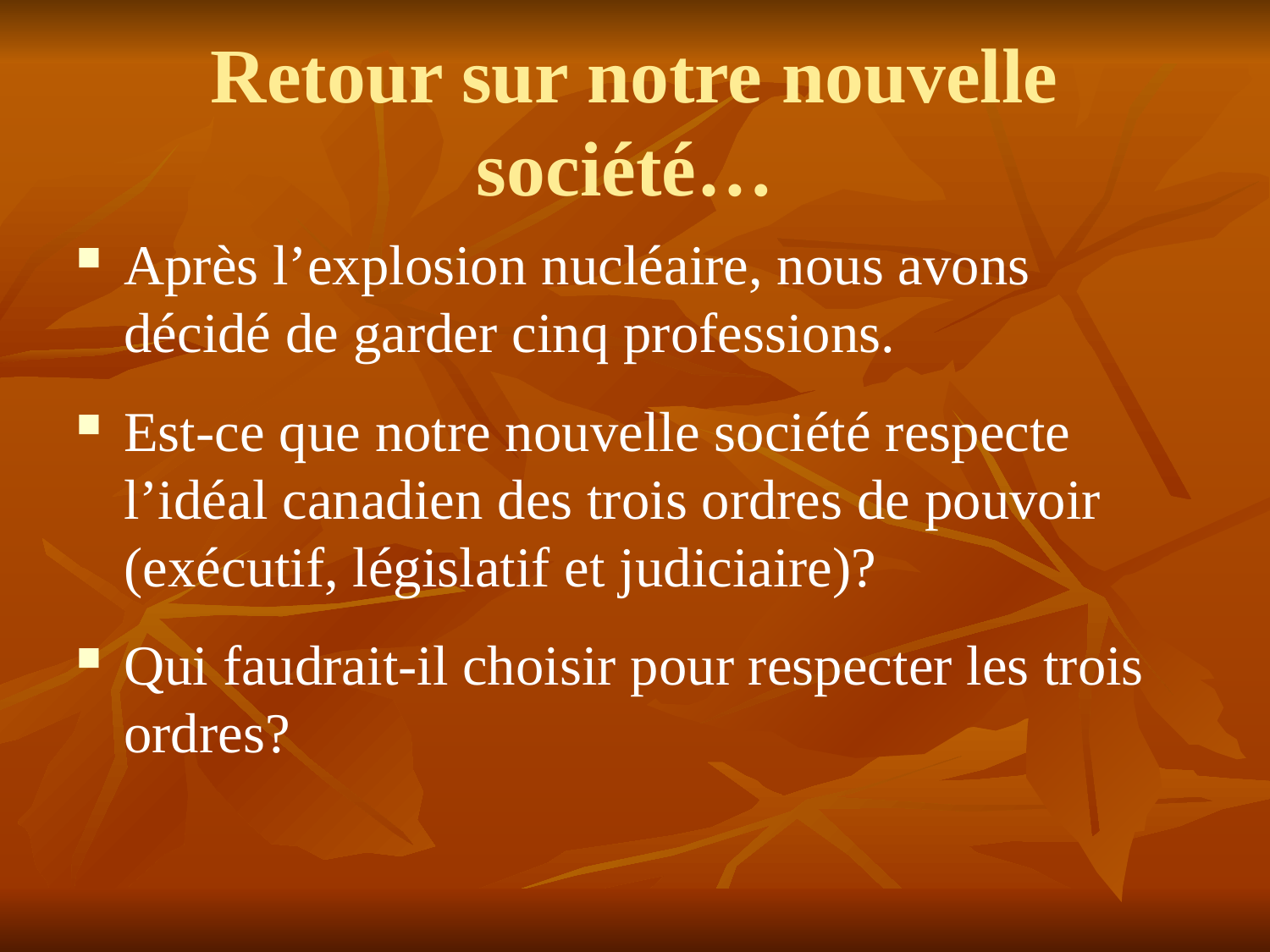

# Retour sur notre nouvelle société…
Après l’explosion nucléaire, nous avons décidé de garder cinq professions.

Est-ce que notre nouvelle société respecte l’idéal canadien des trois ordres de pouvoir (exécutif, législatif et judiciaire)?

Qui faudrait-il choisir pour respecter les trois ordres?